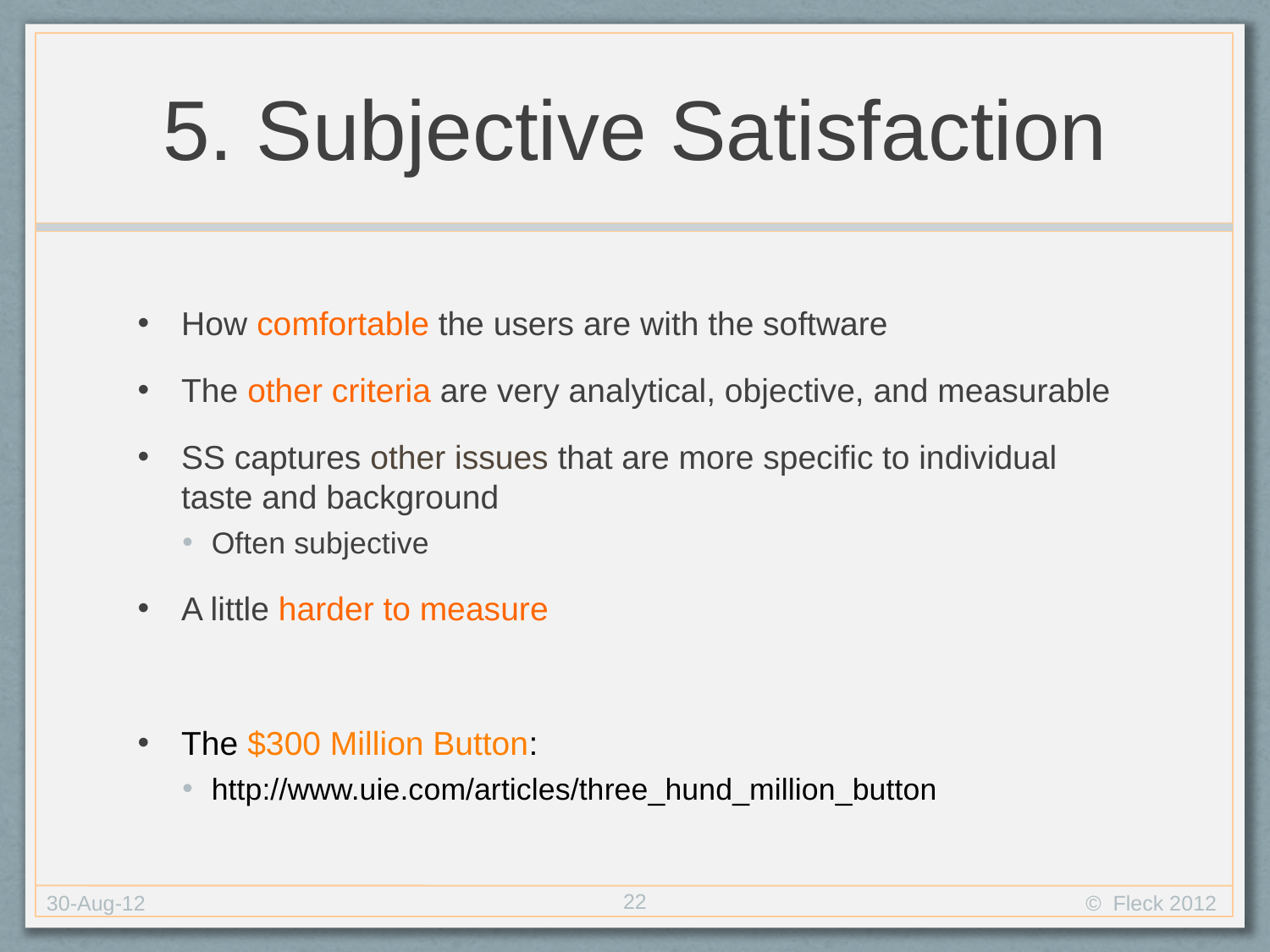

# 5. Subjective Satisfaction
How comfortable the users are with the software
The other criteria are very analytical, objective, and measurable
SS captures other issues that are more specific to individual taste and background
Often subjective
A little harder to measure

The $300 Million Button:
http://www.uie.com/articles/three_hund_million_button
22
30-Aug-12
©  Fleck 2012